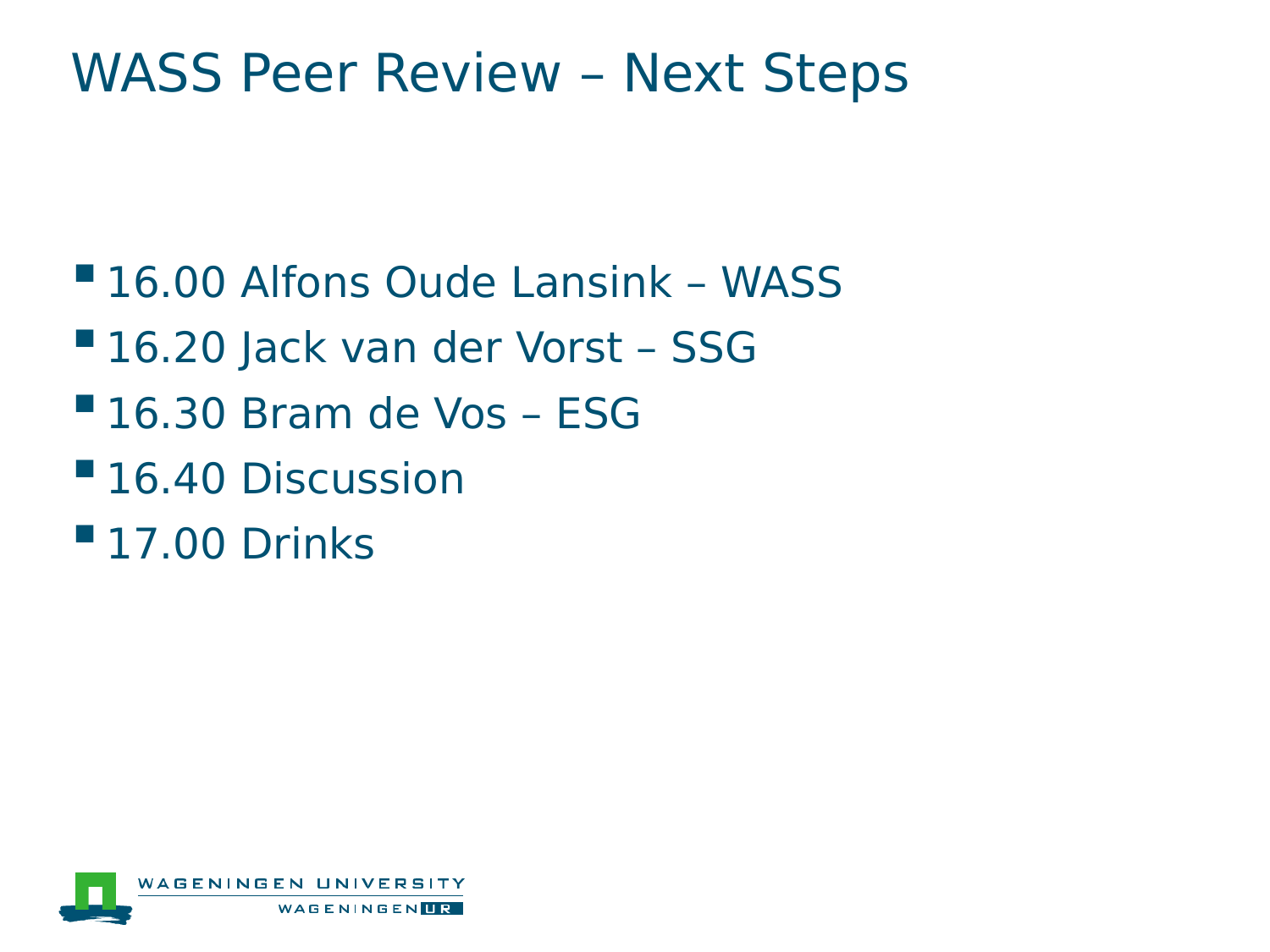

# WASS Peer Review – Next Steps
16.00 Alfons Oude Lansink – WASS
16.20 Jack van der Vorst – SSG
16.30 Bram de Vos – ESG
16.40 Discussion
17.00 Drinks